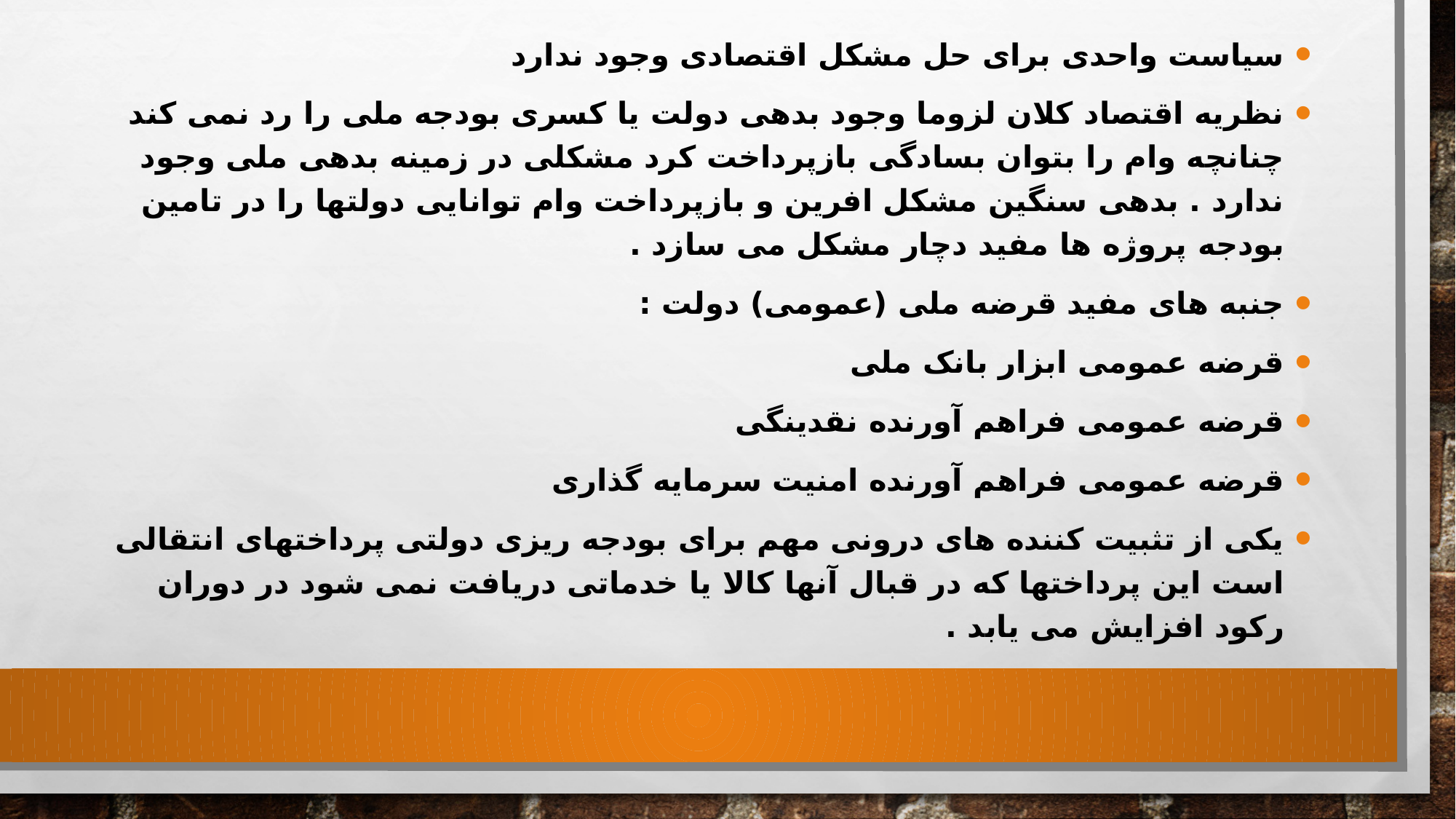

سیاست واحدی برای حل مشکل اقتصادی وجود ندارد
نظریه اقتصاد کلان لزوما وجود بدهی دولت یا کسری بودجه ملی را رد نمی کند چنانچه وام را بتوان بسادگی بازپرداخت کرد مشکلی در زمینه بدهی ملی وجود ندارد . بدهی سنگین مشکل افرین و بازپرداخت وام توانایی دولتها را در تامین بودجه پروژه ها مفید دچار مشکل می سازد .
جنبه های مفید قرضه ملی (عمومی) دولت :
قرضه عمومی ابزار بانک ملی
قرضه عمومی فراهم آورنده نقدینگی
قرضه عمومی فراهم آورنده امنیت سرمایه گذاری
یکی از تثبیت کننده های درونی مهم برای بودجه ریزی دولتی پرداختهای انتقالی است این پرداختها که در قبال آنها کالا یا خدماتی دریافت نمی شود در دوران رکود افزایش می یابد .